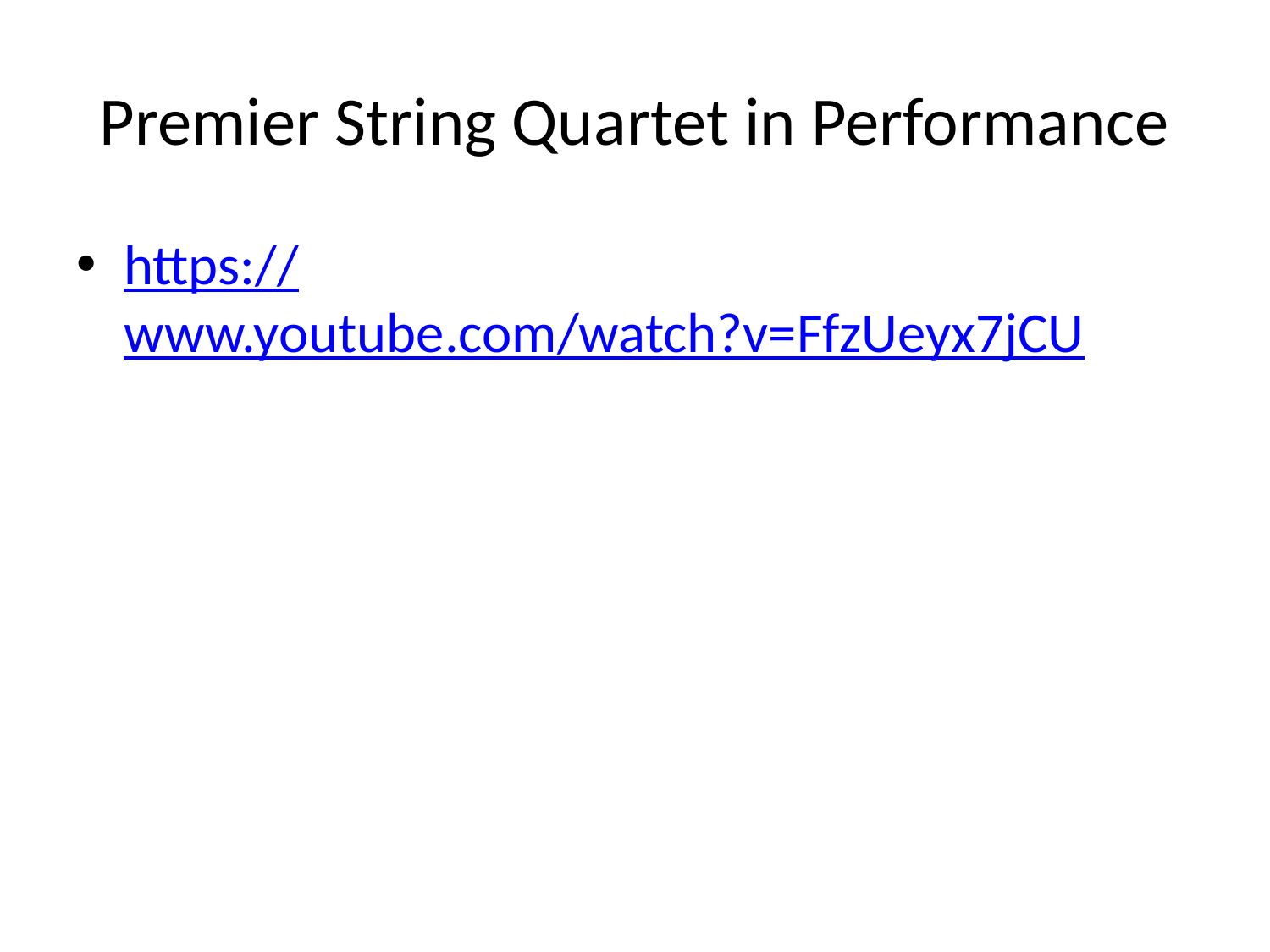

# Premier String Quartet in Performance
https://www.youtube.com/watch?v=FfzUeyx7jCU